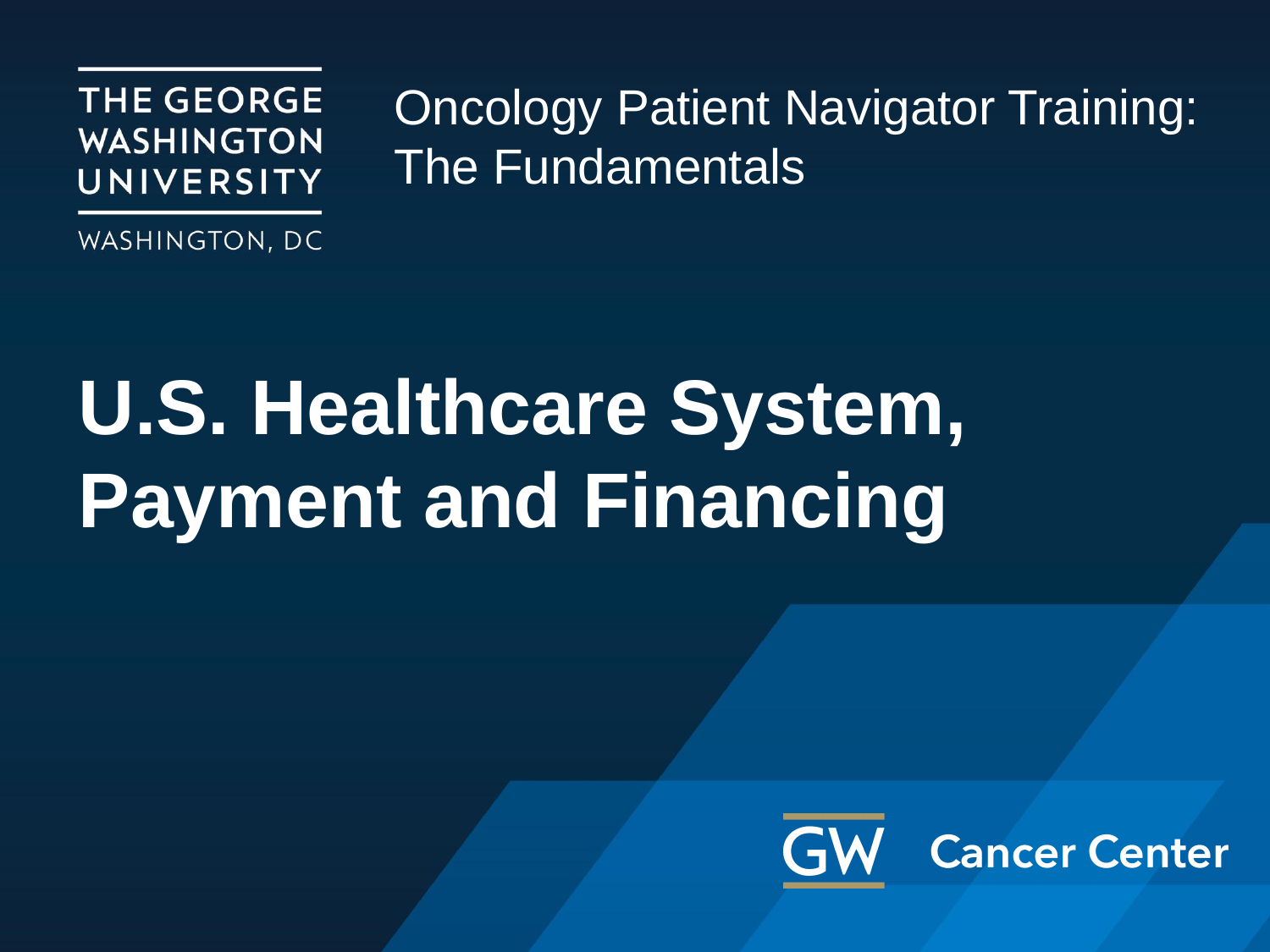

Oncology Patient Navigator Training:
The Fundamentals
# U.S. Healthcare System, Payment and Financing